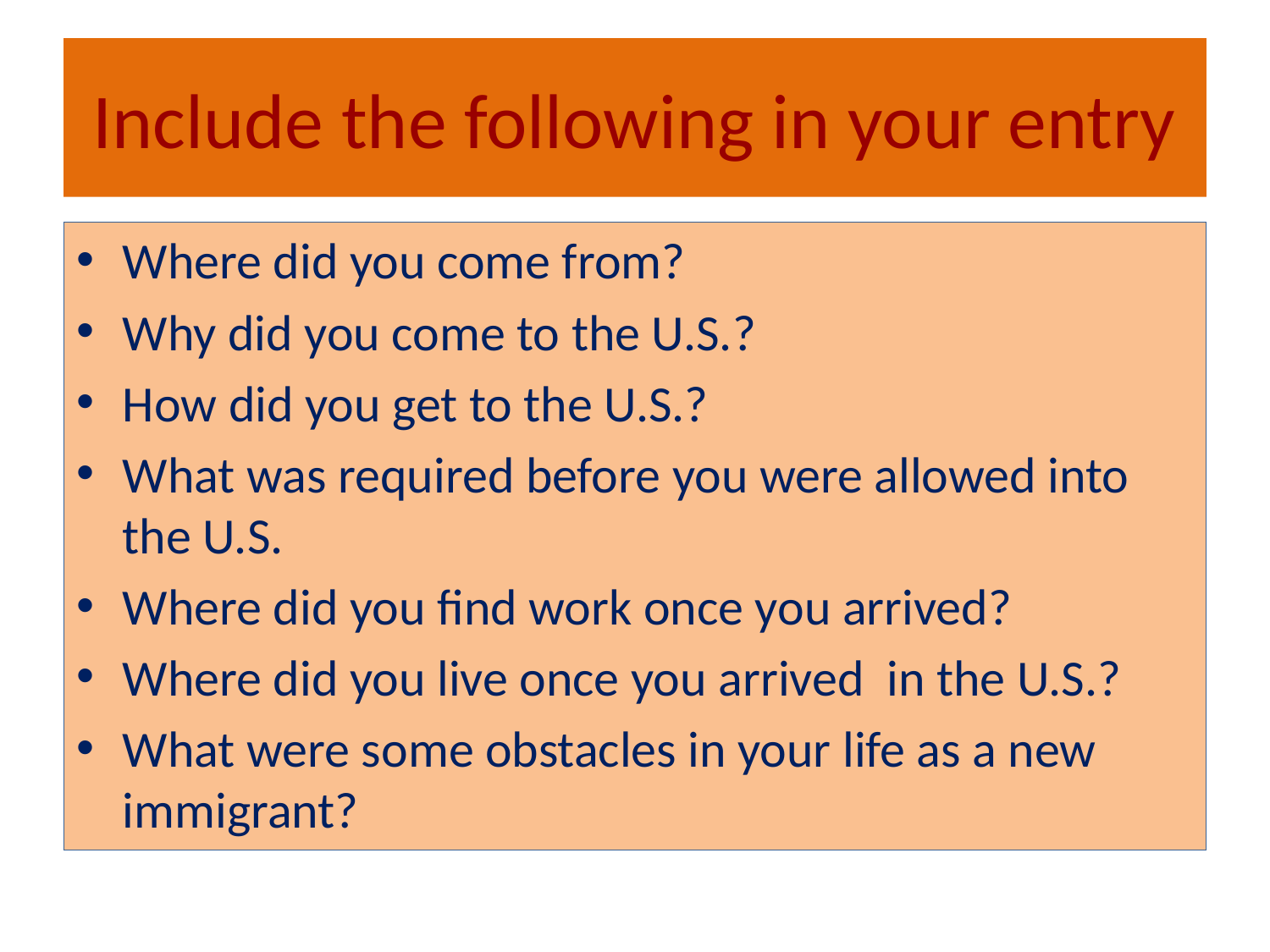

# Include the following in your entry
Where did you come from?
Why did you come to the U.S.?
How did you get to the U.S.?
What was required before you were allowed into the U.S.
Where did you find work once you arrived?
Where did you live once you arrived  in the U.S.?
What were some obstacles in your life as a new immigrant?